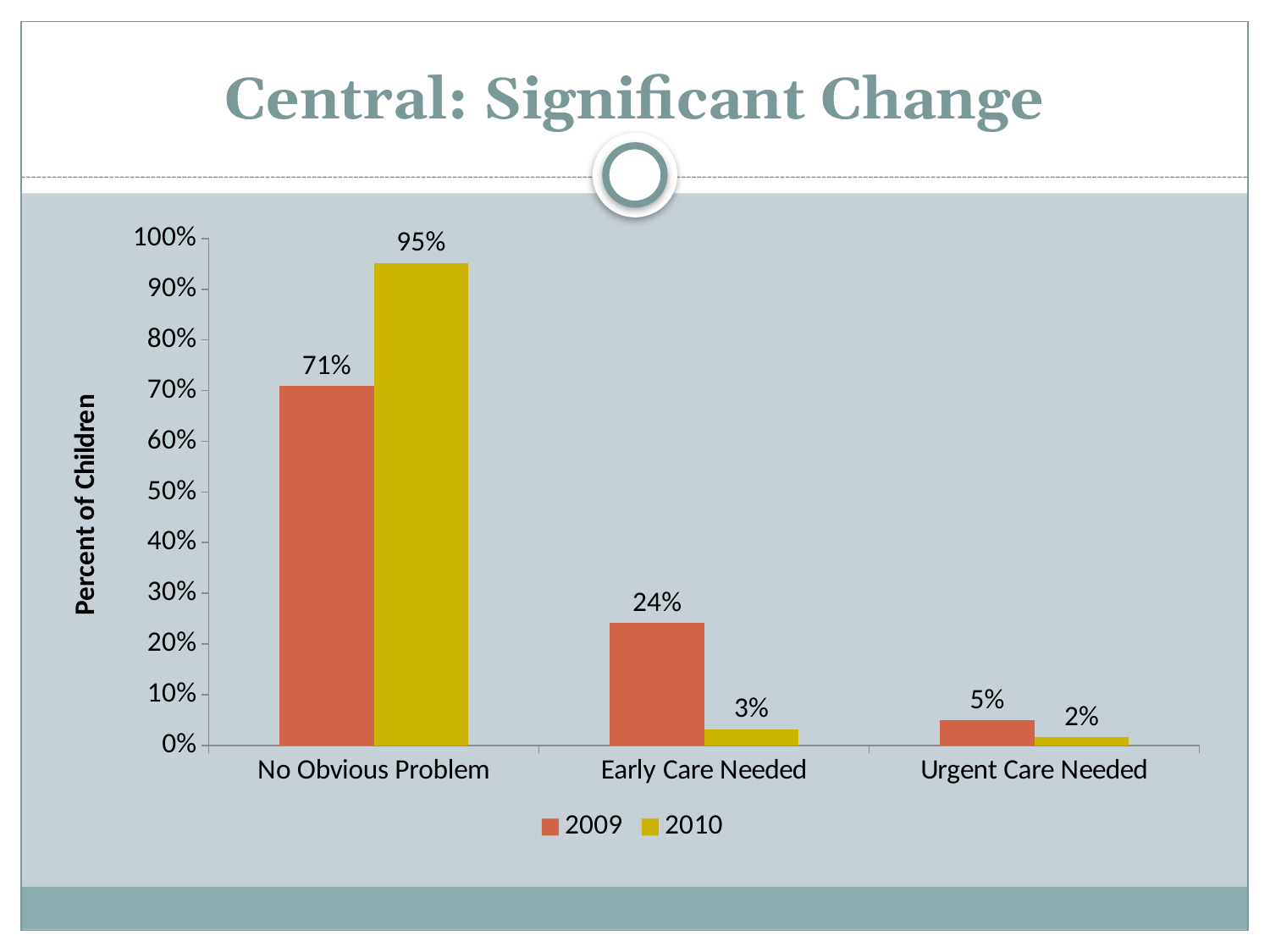

# Central: Significant Change

### Chart

| Category | 2009 | 2010 |
|---|---|---|
| No Obvious Problem | 0.7090000000000006 | 0.9520000000000006 |
| Early Care Needed | 0.24100000000000021 | 0.03200000000000004 |
| Urgent Care Needed | 0.05 | 0.01600000000000002 |